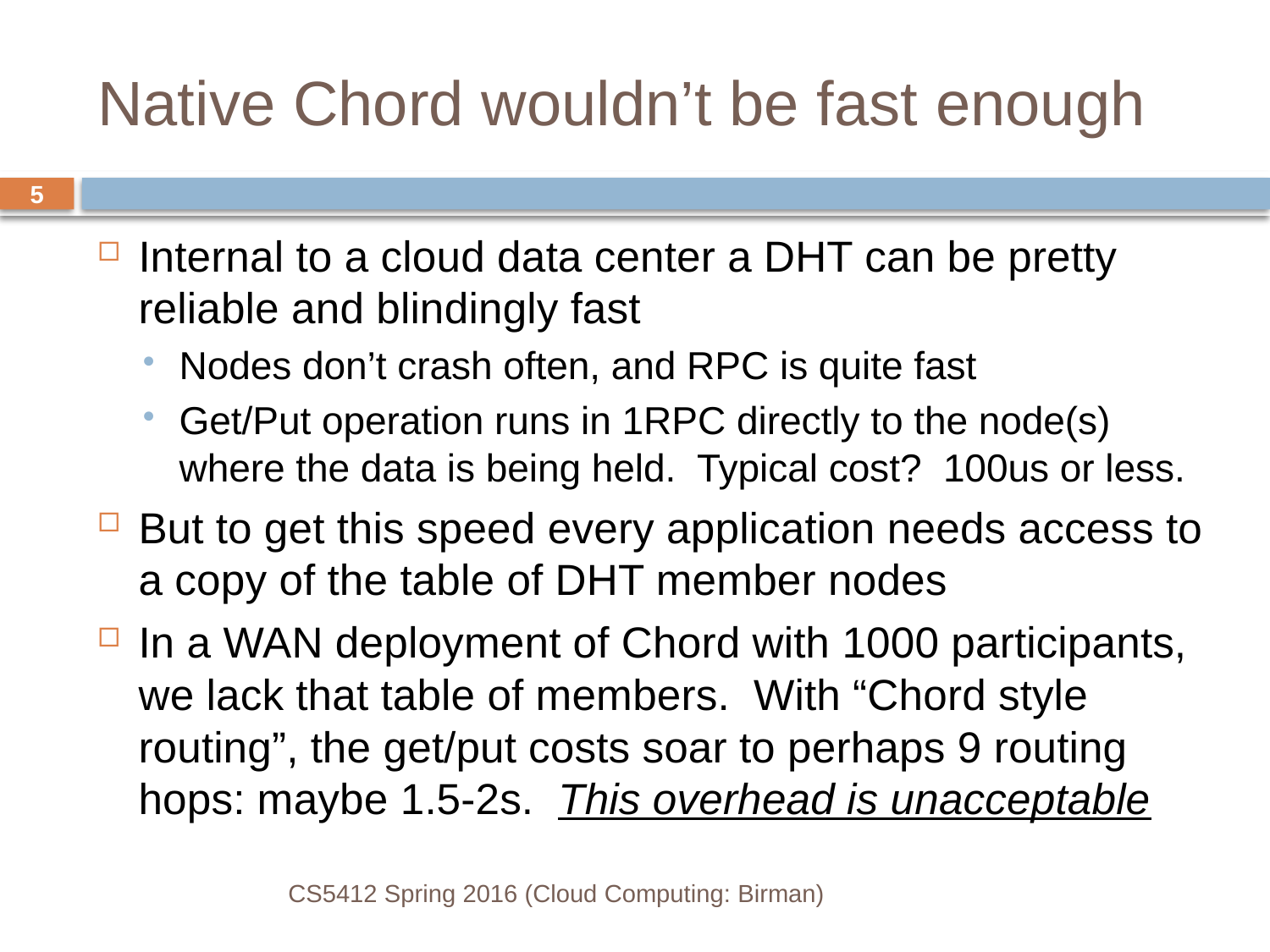

# Native Chord wouldn’t be fast enough
5
Internal to a cloud data center a DHT can be pretty reliable and blindingly fast
Nodes don’t crash often, and RPC is quite fast
Get/Put operation runs in 1RPC directly to the node(s) where the data is being held.  Typical cost?  100us or less.
But to get this speed every application needs access to a copy of the table of DHT member nodes
In a WAN deployment of Chord with 1000 participants, we lack that table of members.  With “Chord style routing”, the get/put costs soar to perhaps 9 routing hops: maybe 1.5-2s.  This overhead is unacceptable
CS5412 Spring 2016 (Cloud Computing: Birman)